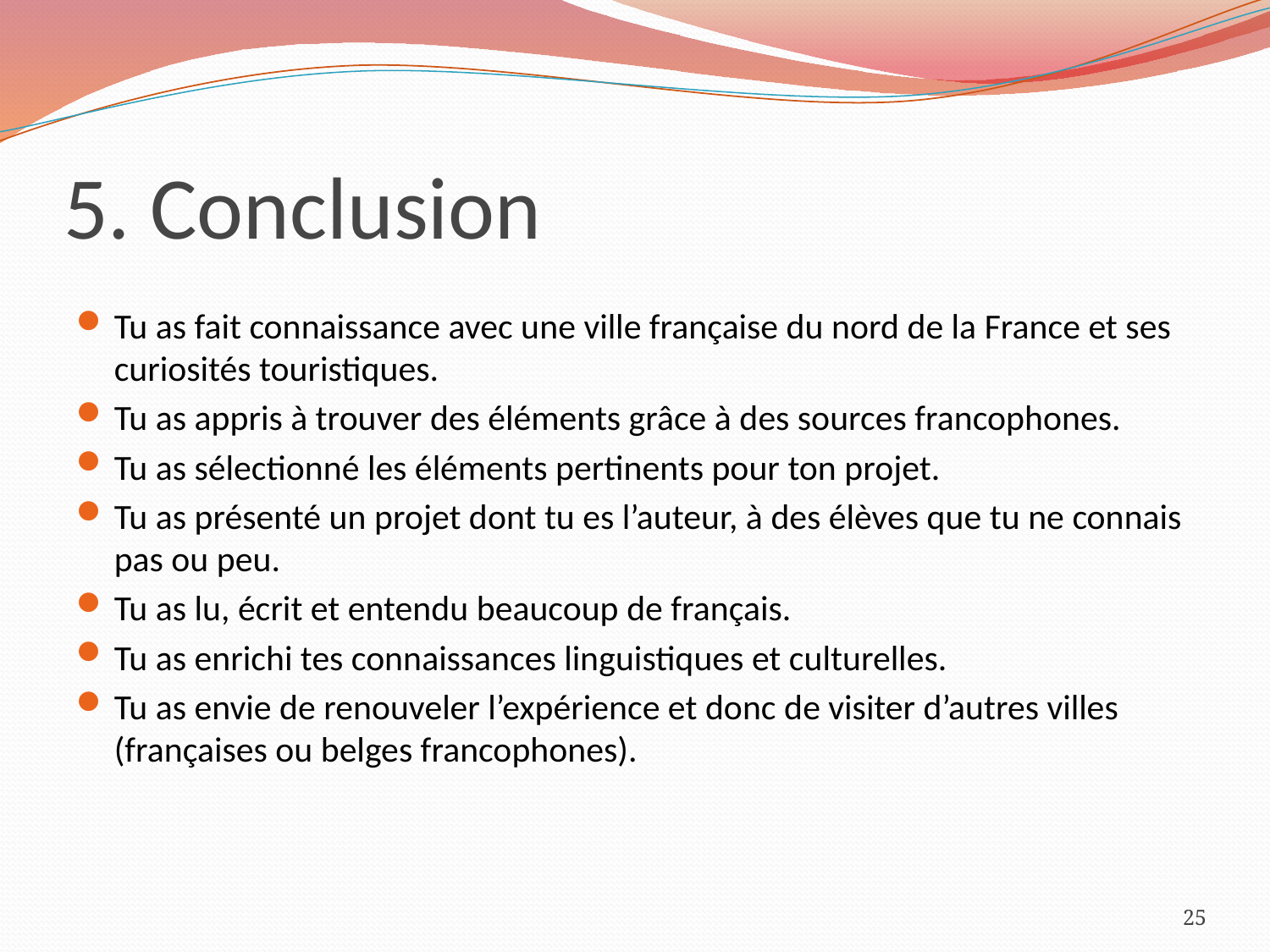

# 5. Conclusion

Tu as fait connaissance avec une ville française du nord de la France et ses curiosités touristiques.
Tu as appris à trouver des éléments grâce à des sources francophones.
Tu as sélectionné les éléments pertinents pour ton projet.
Tu as présenté un projet dont tu es l’auteur, à des élèves que tu ne connais pas ou peu.
Tu as lu, écrit et entendu beaucoup de français.
Tu as enrichi tes connaissances linguistiques et culturelles.
Tu as envie de renouveler l’expérience et donc de visiter d’autres villes (françaises ou belges francophones).
25